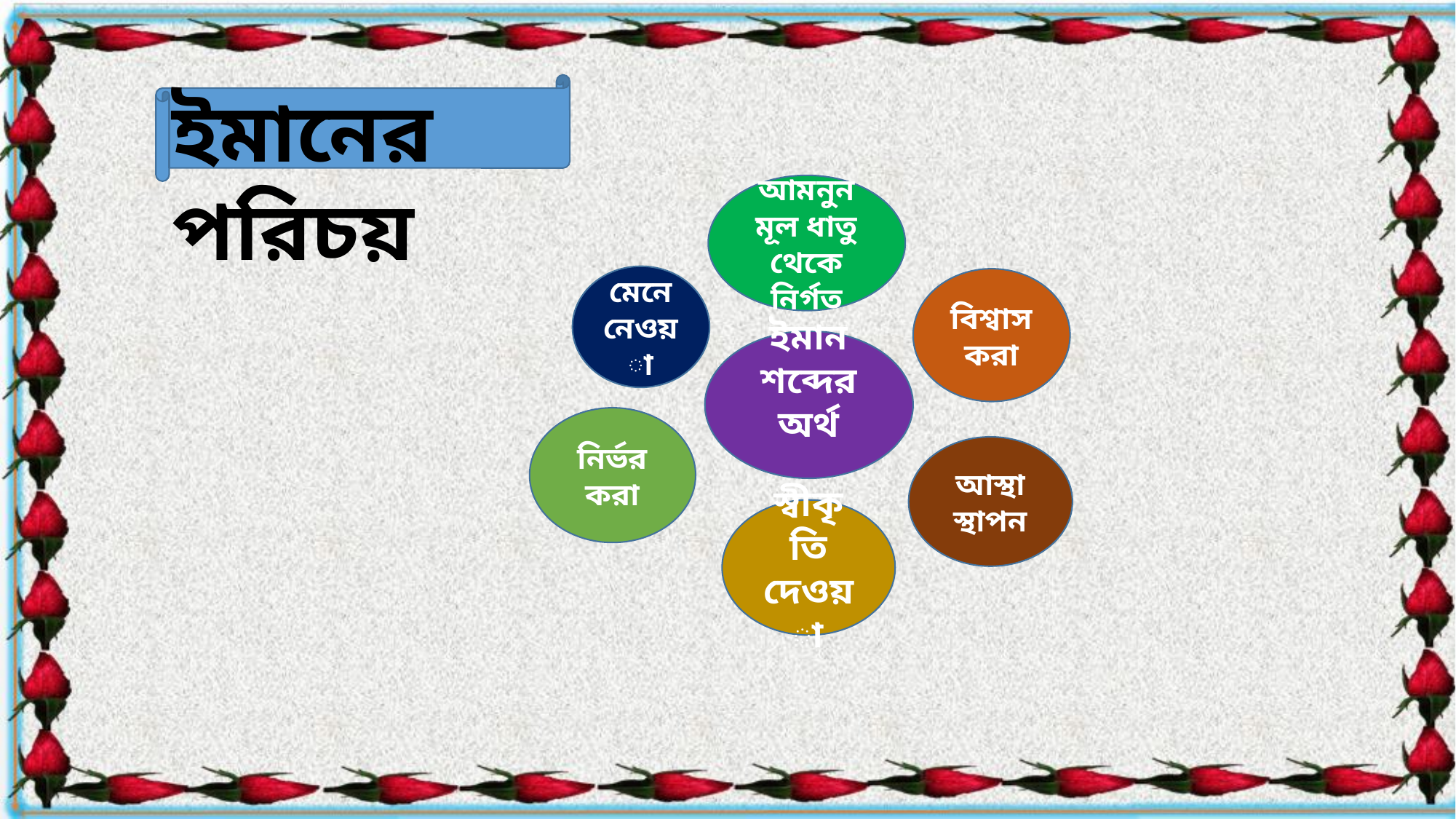

ইমানের পরিচয়
আমনুন মূল ধাতু
থেকে নির্গত
মেনে নেওয়া
বিশ্বাস করা
ইমান
শব্দের অর্থ

নির্ভর করা
আস্থা স্থাপন
স্বীকৃতি দেওয়া